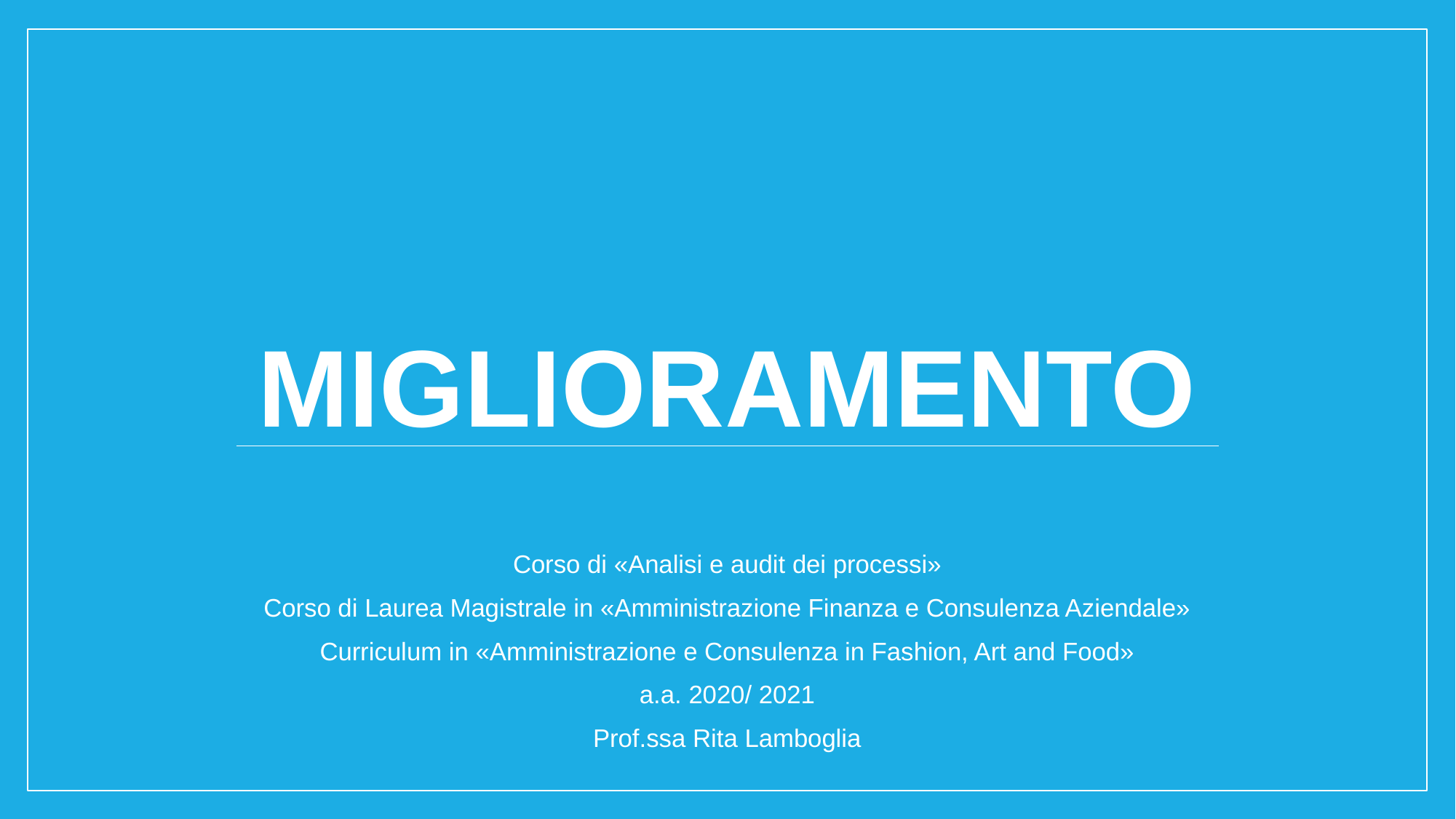

# MIGLIORAMENTO
Corso di «Analisi e audit dei processi»
Corso di Laurea Magistrale in «Amministrazione Finanza e Consulenza Aziendale»
Curriculum in «Amministrazione e Consulenza in Fashion, Art and Food»
a.a. 2020/ 2021
Prof.ssa Rita Lamboglia